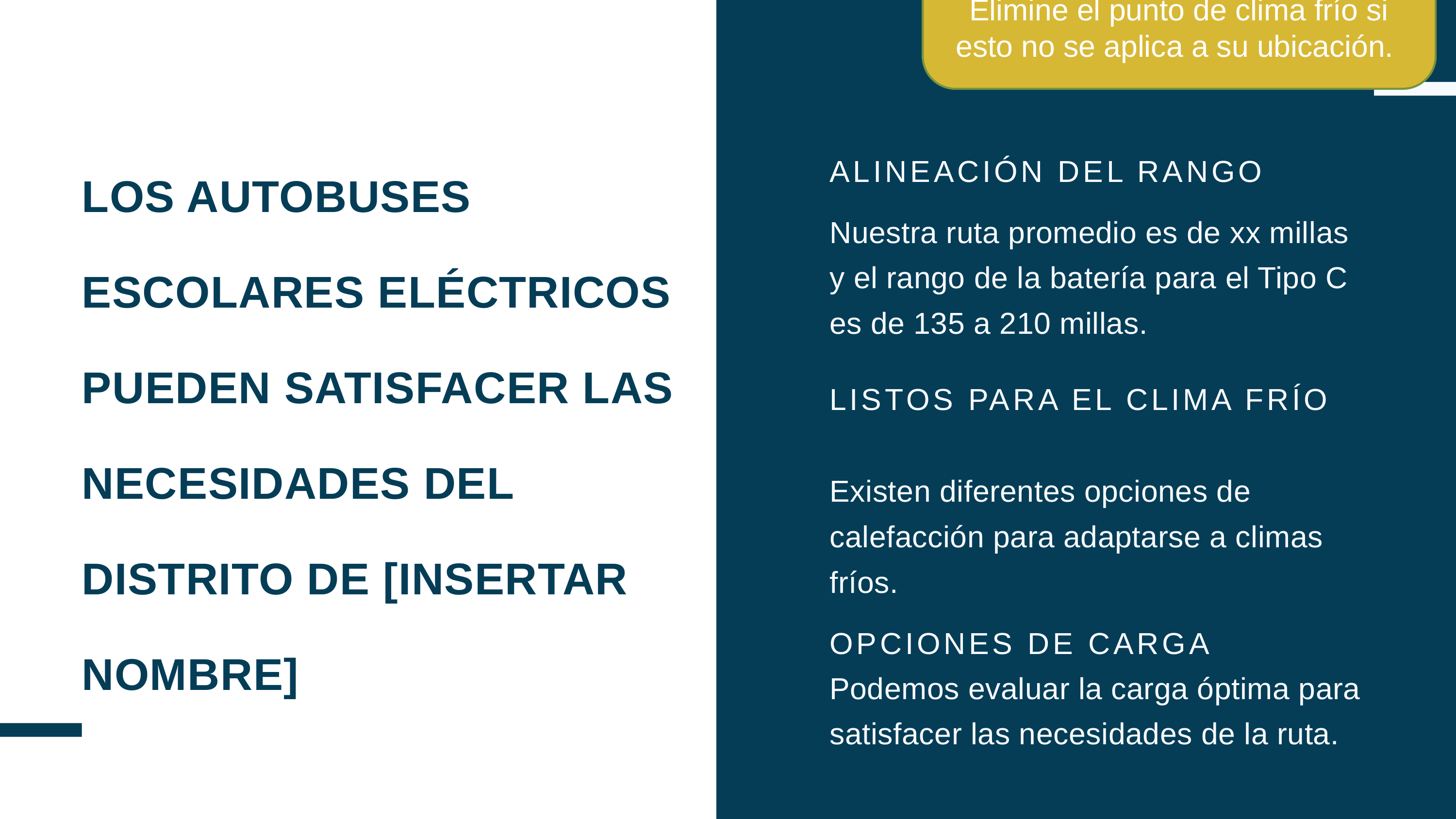

Sume el millaje promedio de las rutas.
Elimine el punto de clima frío si esto no se aplica a su ubicación.

LOS AUTOBUSES ESCOLARES ELÉCTRICOS PUEDEN SATISFACER LAS NECESIDADES DEL DISTRITO DE [INSERTAR NOMBRE]
ALINEACIÓN DEL RANGO
Nuestra ruta promedio es de xx millas y el rango de la batería para el Tipo C es de 135 a 210 millas.
LISTOS PARA EL CLIMA FRÍO
Existen diferentes opciones de calefacción para adaptarse a climas fríos.
OPCIONES DE CARGA
Podemos evaluar la carga óptima para satisfacer las necesidades de la ruta.